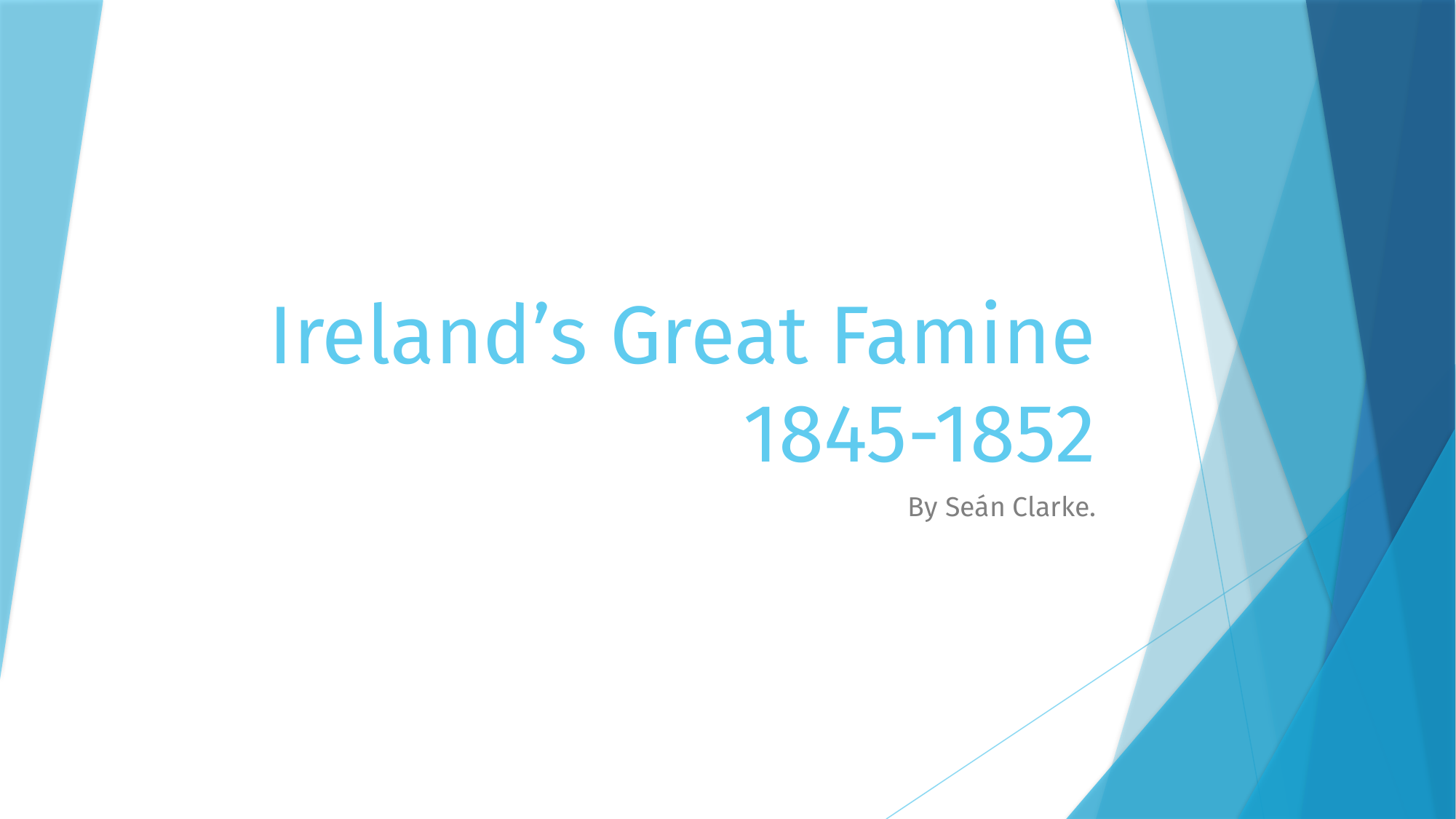

# Ireland’s Great Famine 1845-1852
By Seán Clarke.